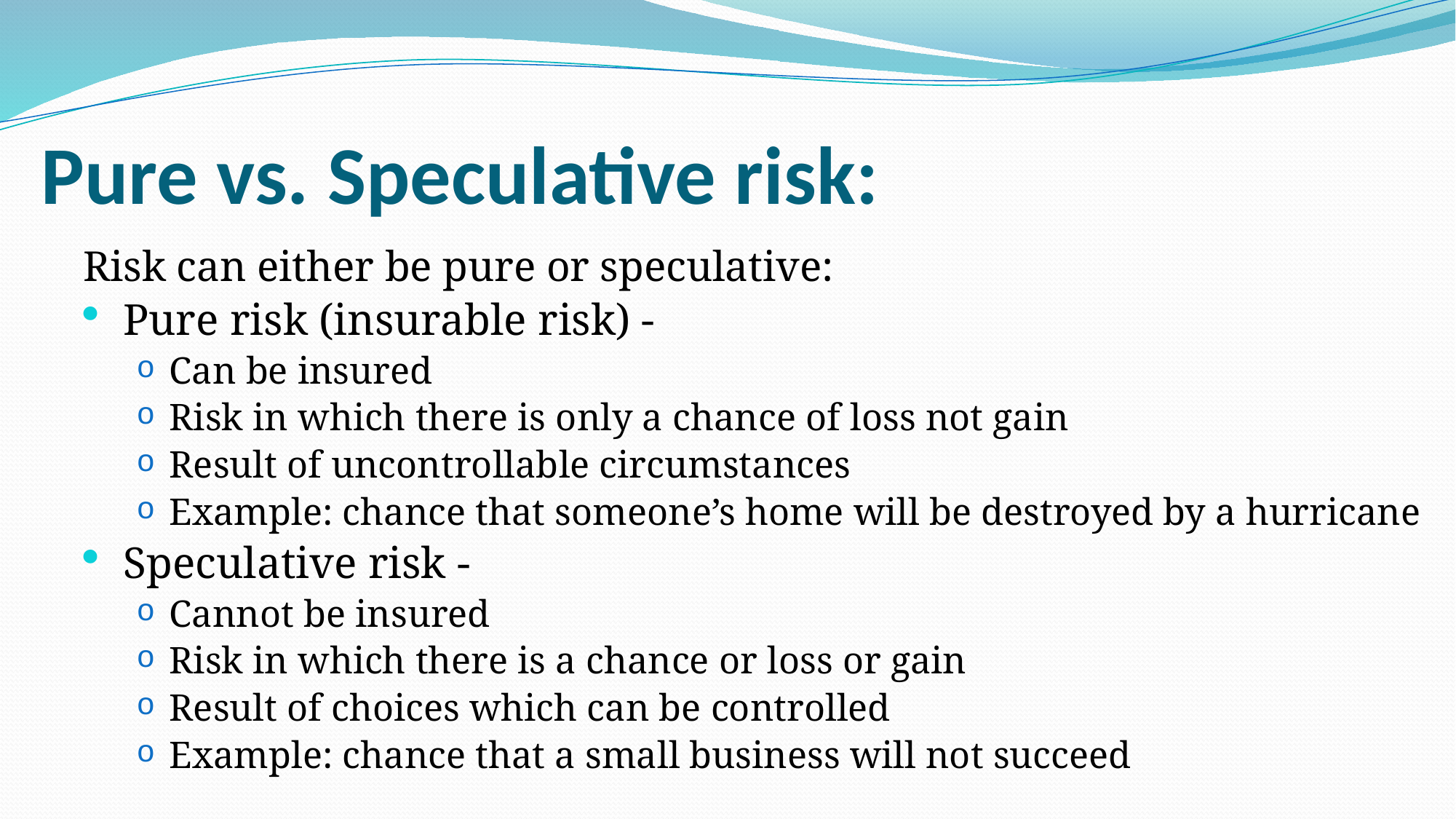

# Pure vs. Speculative risk:
Risk can either be pure or speculative:
Pure risk (insurable risk) -
Can be insured
Risk in which there is only a chance of loss not gain
Result of uncontrollable circumstances
Example: chance that someone’s home will be destroyed by a hurricane
Speculative risk -
Cannot be insured
Risk in which there is a chance or loss or gain
Result of choices which can be controlled
Example: chance that a small business will not succeed